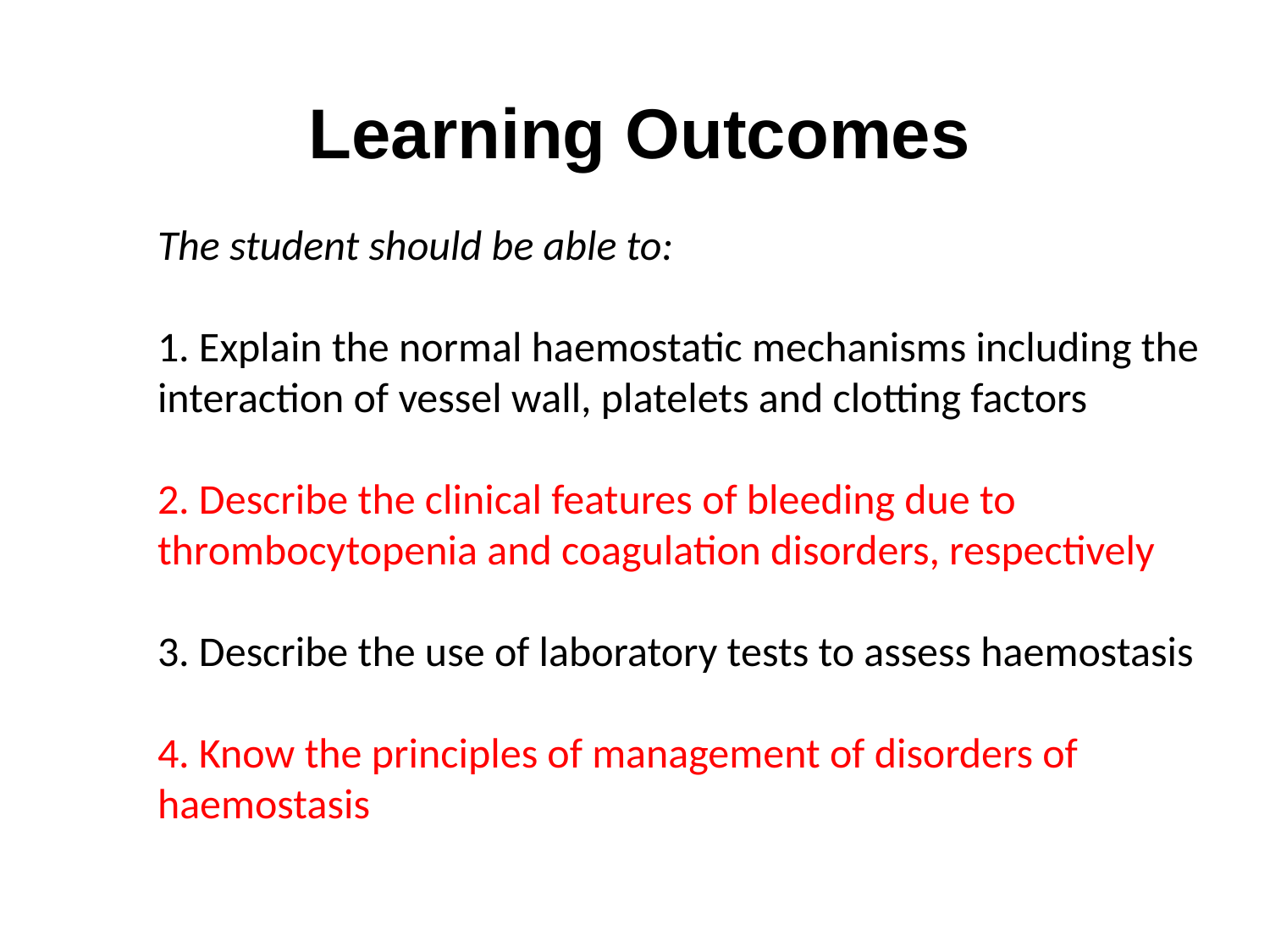

Learning Outcomes
The student should be able to:

1. Explain the normal haemostatic mechanisms including the
interaction of vessel wall, platelets and clotting factors

2. Describe the clinical features of bleeding due to
thrombocytopenia and coagulation disorders, respectively

3. Describe the use of laboratory tests to assess haemostasis

4. Know the principles of management of disorders of
haemostasis